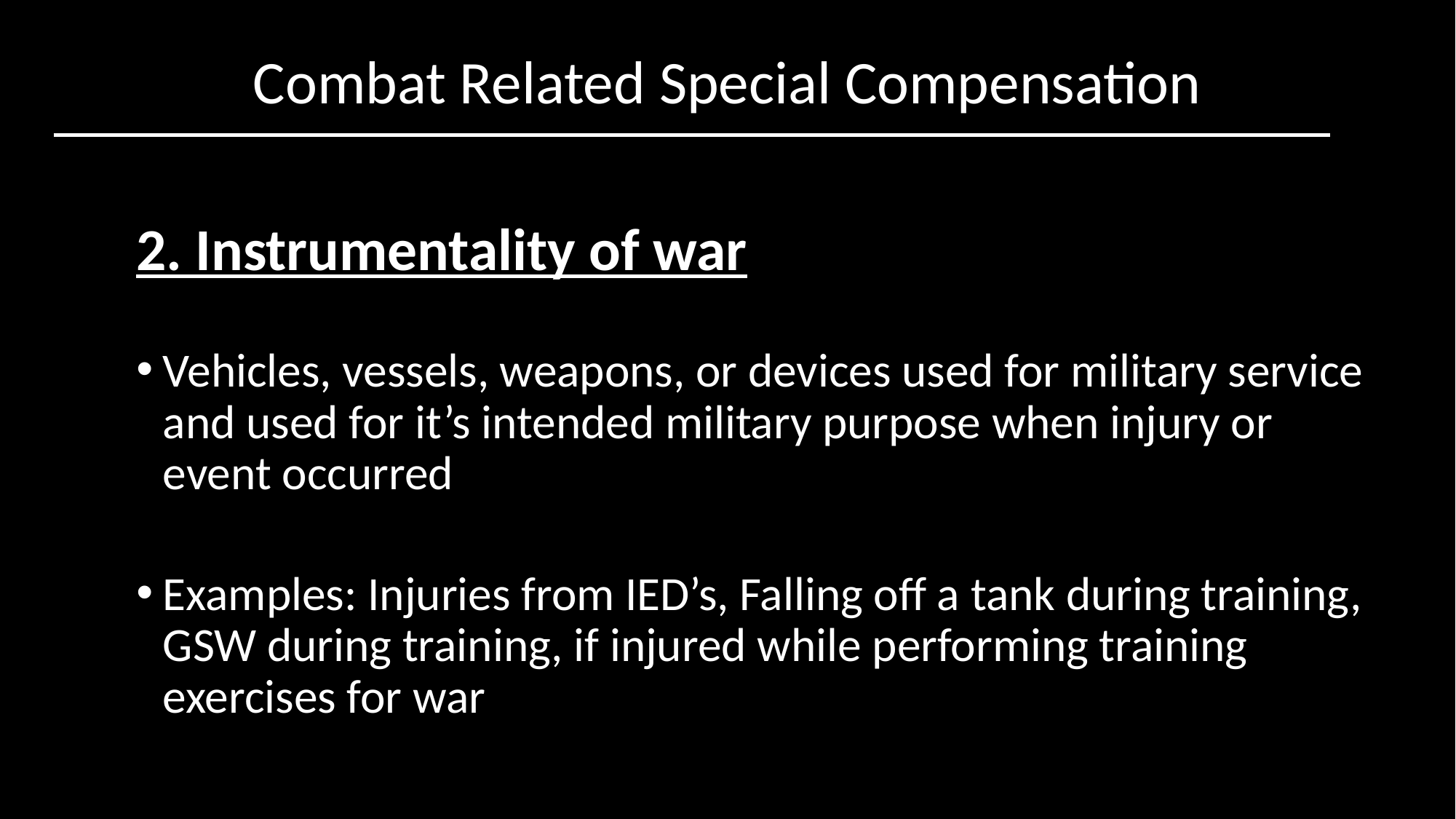

Combat Related Special Compensation

2. Instrumentality of war

Vehicles, vessels, weapons, or devices used for military service and used for it’s intended military purpose when injury or event occurred

Examples: Injuries from IED’s, Falling off a tank during training, GSW during training, if injured while performing training exercises for war